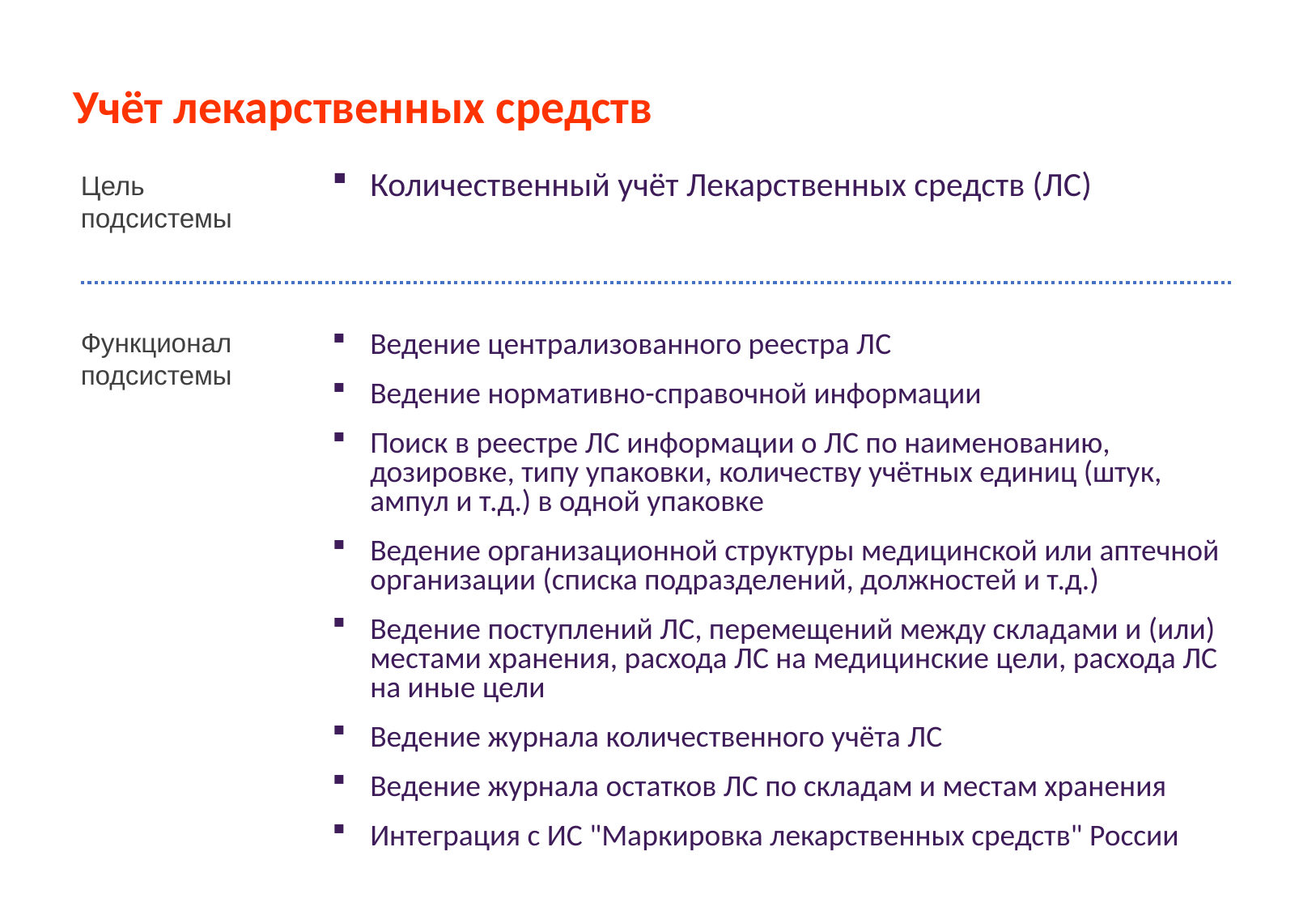

Учёт лекарственных средств
Цель
подсистемы
Количественный учёт Лекарственных средств (ЛС)
Функционал
подсистемы
Ведение централизованного реестра ЛС
Ведение нормативно-справочной информации
Поиск в реестре ЛС информации о ЛС по наименованию, дозировке, типу упаковки, количеству учётных единиц (штук, ампул и т.д.) в одной упаковке
Ведение организационной структуры медицинской или аптечной организации (списка подразделений, должностей и т.д.)
Ведение поступлений ЛС, перемещений между складами и (или) местами хранения, расхода ЛС на медицинские цели, расхода ЛС на иные цели
Ведение журнала количественного учёта ЛС
Ведение журнала остатков ЛС по складам и местам хранения
Интеграция с ИС "Маркировка лекарственных средств" России